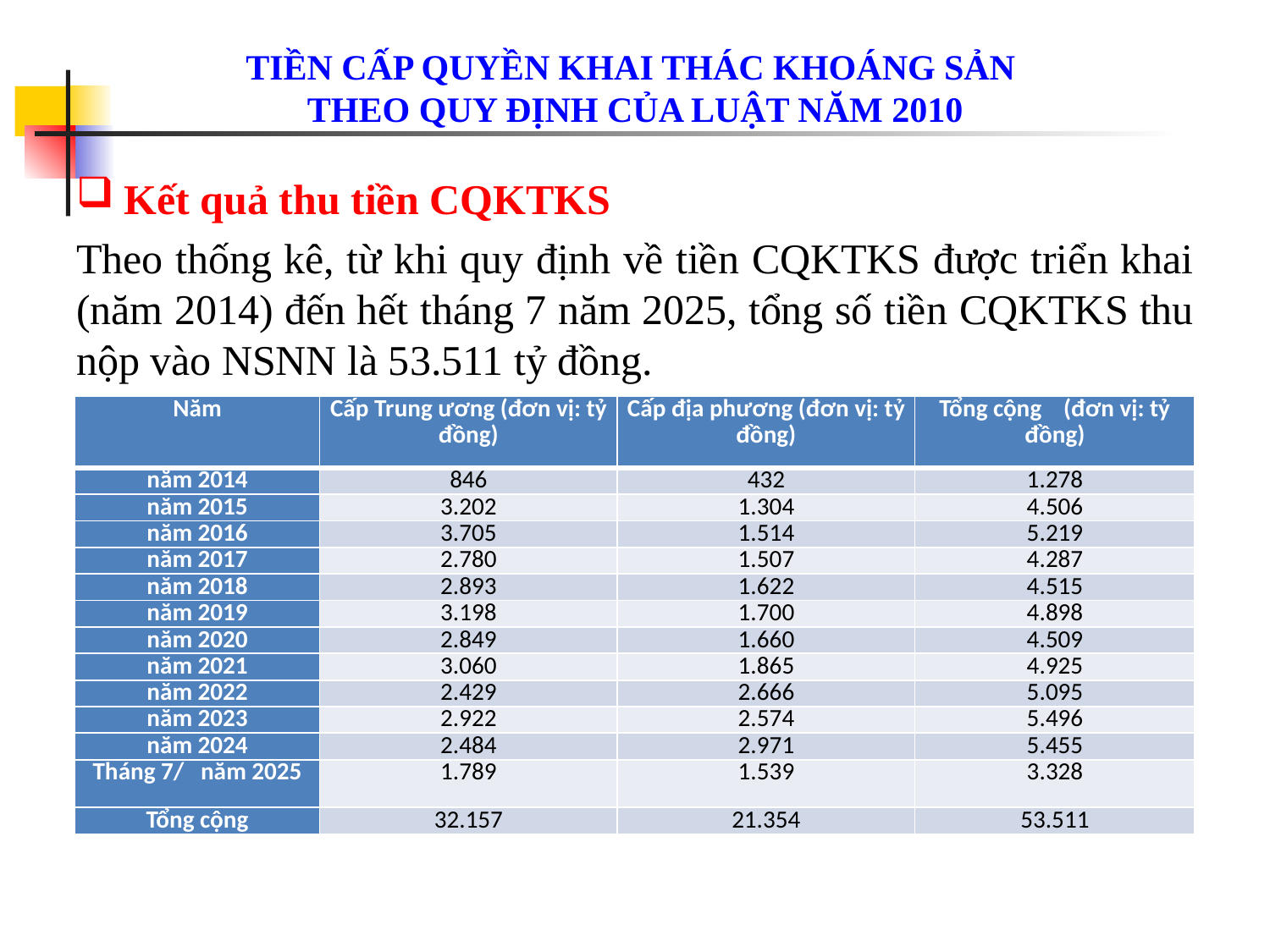

# Tiền cấp quyền khai thác khoáng sản theo quy định của Luật năm 2010
Kết quả thu tiền CQKTKS
Theo thống kê, từ khi quy định về tiền CQKTKS được triển khai (năm 2014) đến hết tháng 7 năm 2025, tổng số tiền CQKTKS thu nộp vào NSNN là 53.511 tỷ đồng.

| Năm | Cấp Trung ương (đơn vị: tỷ đồng) | Cấp địa phương (đơn vị: tỷ đồng) | Tổng cộng (đơn vị: tỷ đồng) |
| --- | --- | --- | --- |
| năm 2014 | 846 | 432 | 1.278 |
| năm 2015 | 3.202 | 1.304 | 4.506 |
| năm 2016 | 3.705 | 1.514 | 5.219 |
| năm 2017 | 2.780 | 1.507 | 4.287 |
| năm 2018 | 2.893 | 1.622 | 4.515 |
| năm 2019 | 3.198 | 1.700 | 4.898 |
| năm 2020 | 2.849 | 1.660 | 4.509 |
| năm 2021 | 3.060 | 1.865 | 4.925 |
| năm 2022 | 2.429 | 2.666 | 5.095 |
| năm 2023 | 2.922 | 2.574 | 5.496 |
| năm 2024 | 2.484 | 2.971 | 5.455 |
| Tháng 7/ năm 2025 | 1.789 | 1.539 | 3.328 |
| Tổng cộng | 32.157 | 21.354 | 53.511 |